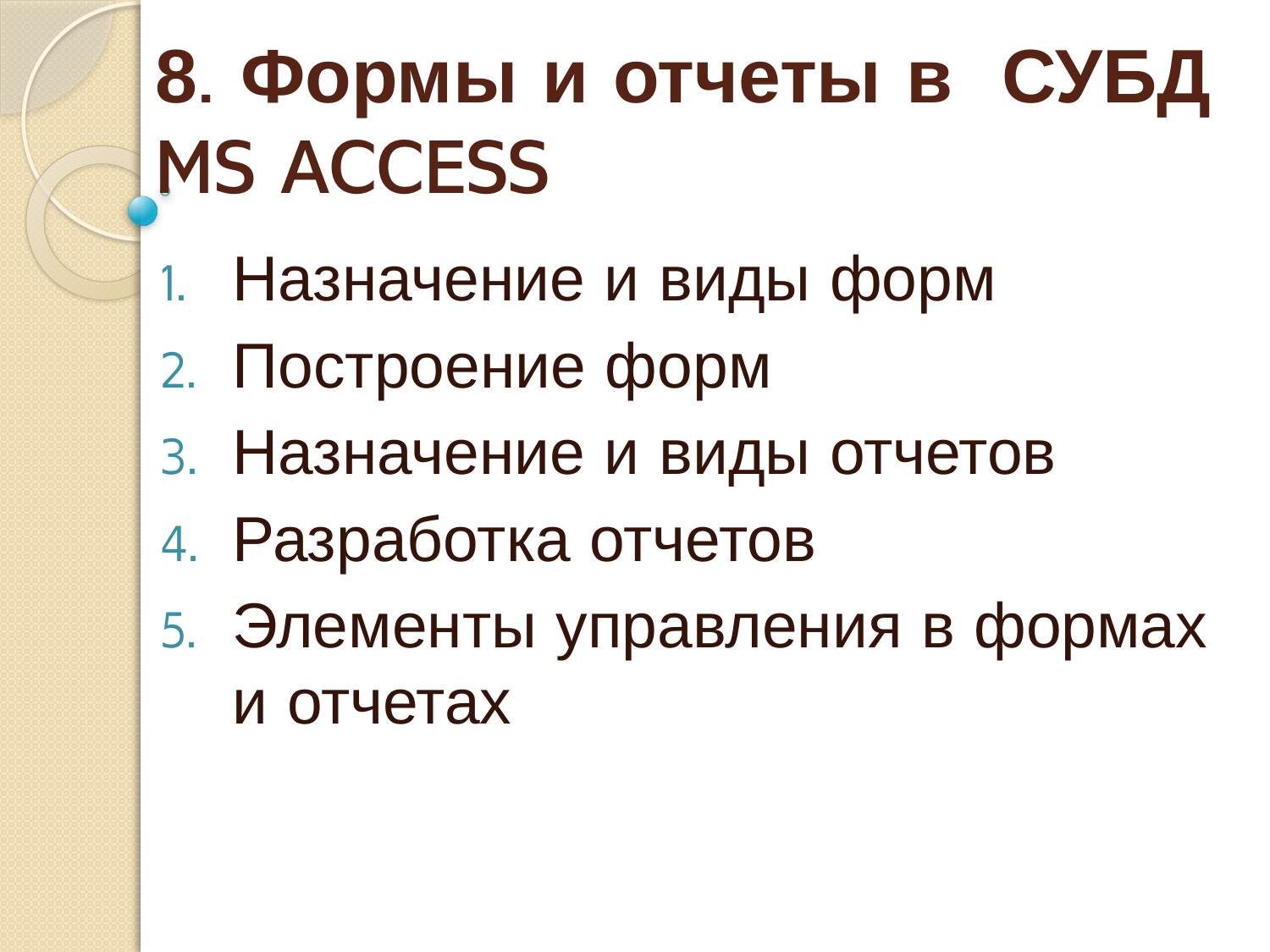

# 8. Формы и отчеты в  СУБД MS ACCESS
Назначение и виды форм
Построение форм
Назначение и виды отчетов
Разработка отчетов
Элементы управления в формах и отчетах